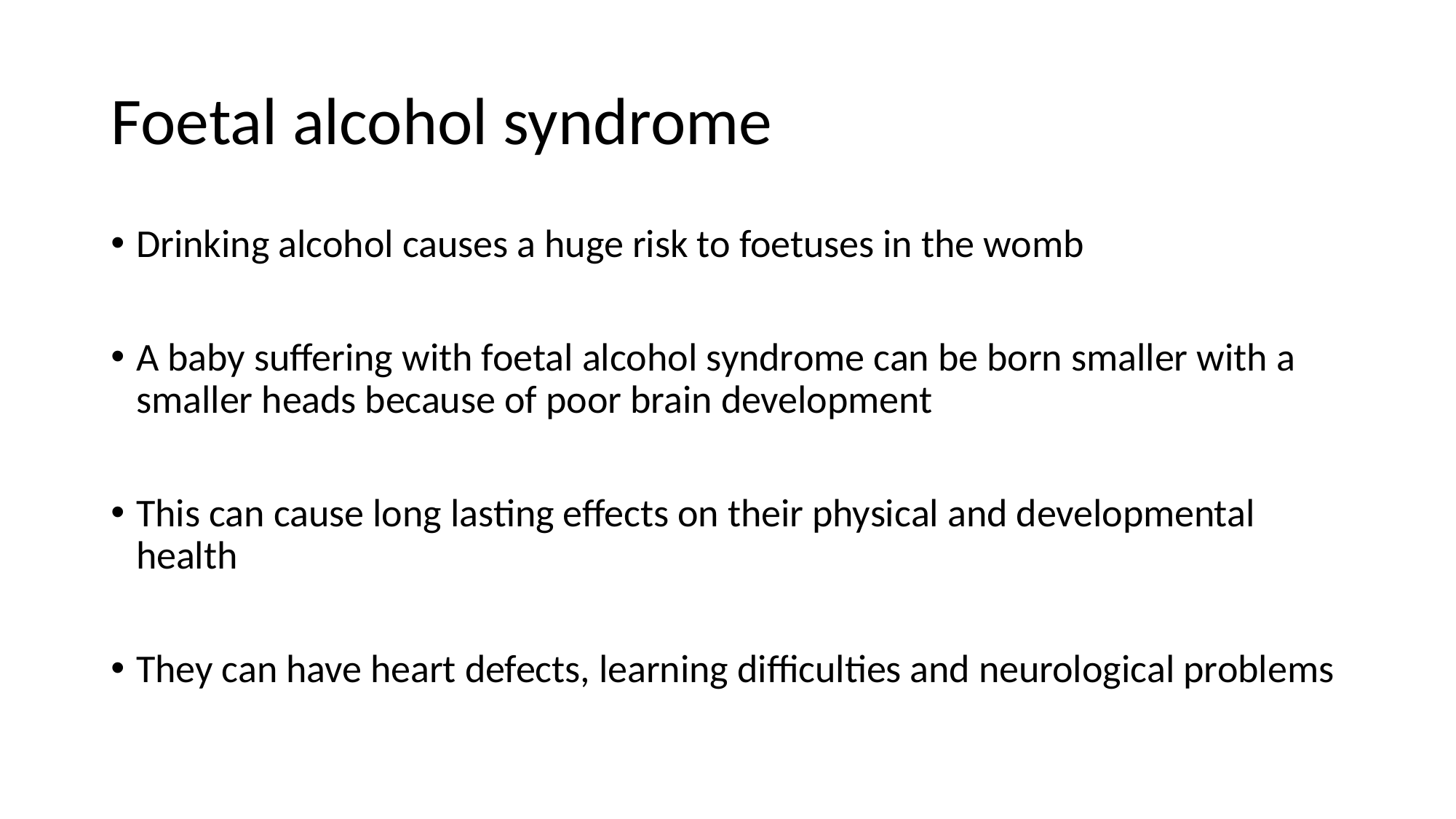

# Foetal alcohol syndrome
Drinking alcohol causes a huge risk to foetuses in the womb

A baby suffering with foetal alcohol syndrome can be born smaller with a smaller heads because of poor brain development

This can cause long lasting effects on their physical and developmental health

They can have heart defects, learning difficulties and neurological problems